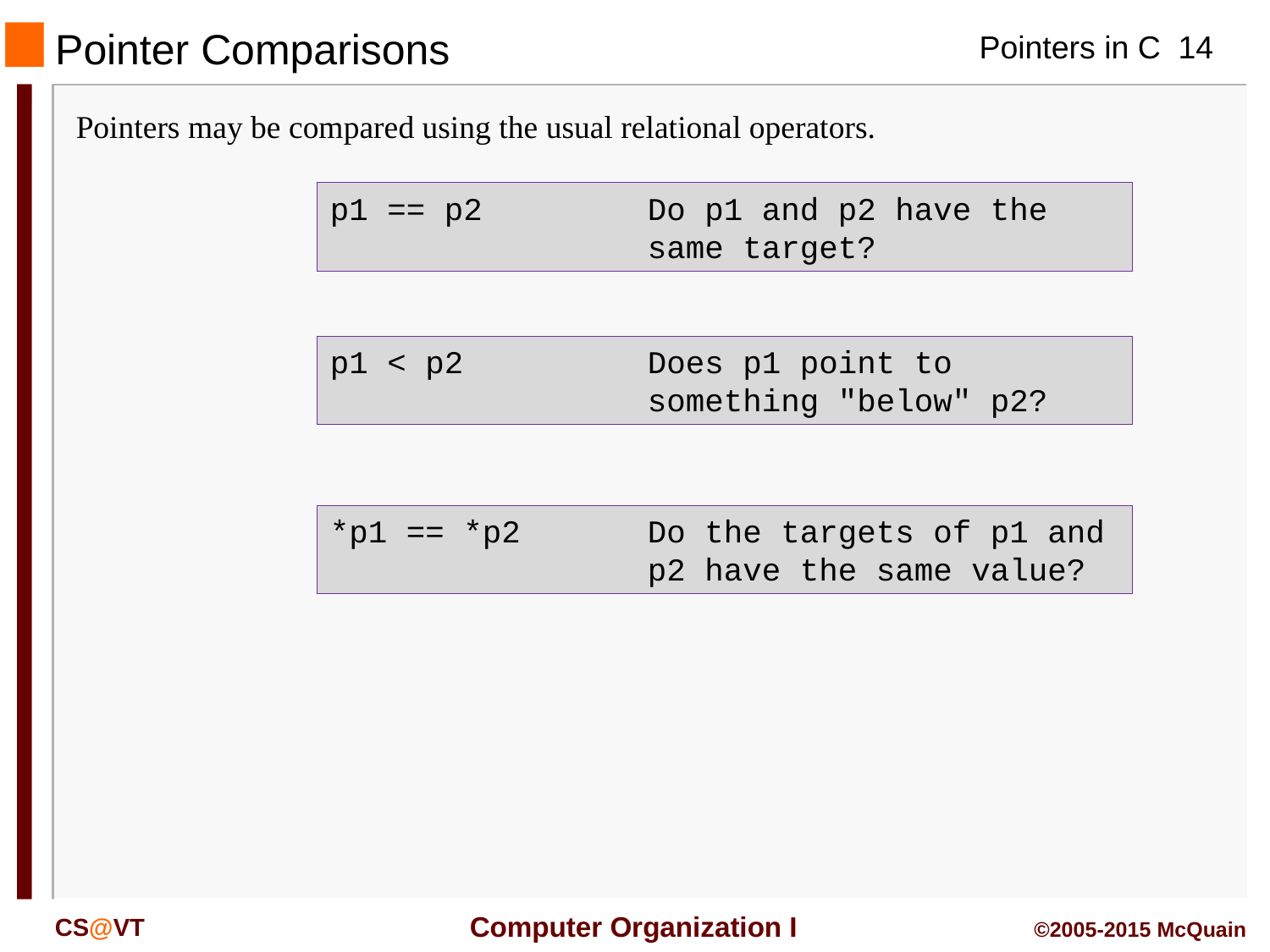

Pointer Comparisons
Pointers may be compared using the usual relational operators.
p1 == p2	Do p1 and p2 have the same target?
p1 < p2	Does p1 point to something "below" p2?
*p1 == *p2	Do the targets of p1 and p2 have the same value?